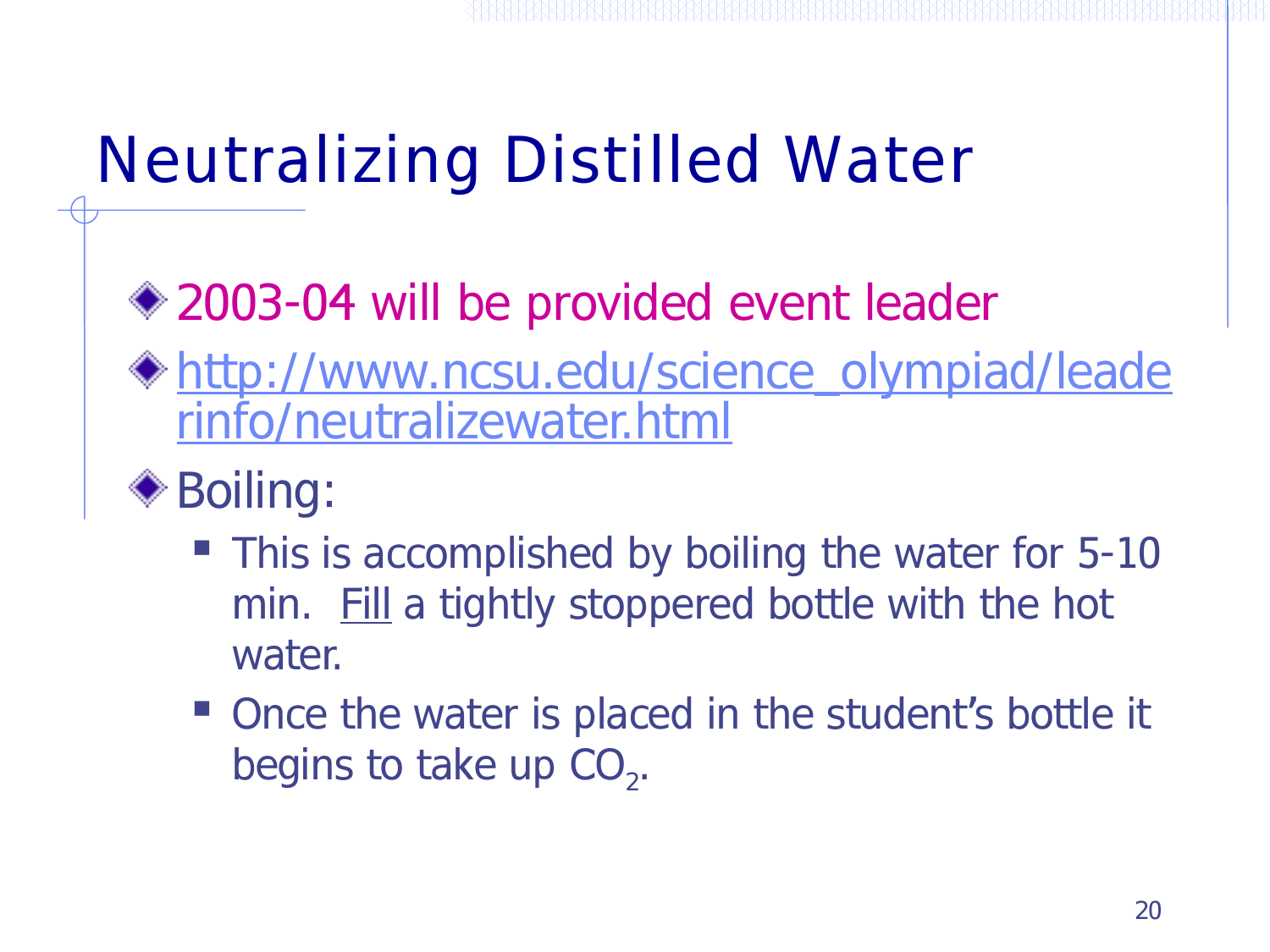

# Neutralizing Distilled Water
2003-04 will be provided event leader
http://www.ncsu.edu/science_olympiad/leaderinfo/neutralizewater.html
Boiling:
This is accomplished by boiling the water for 5-10 min.  Fill a tightly stoppered bottle with the hot water.
Once the water is placed in the student’s bottle it begins to take up CO2.

20